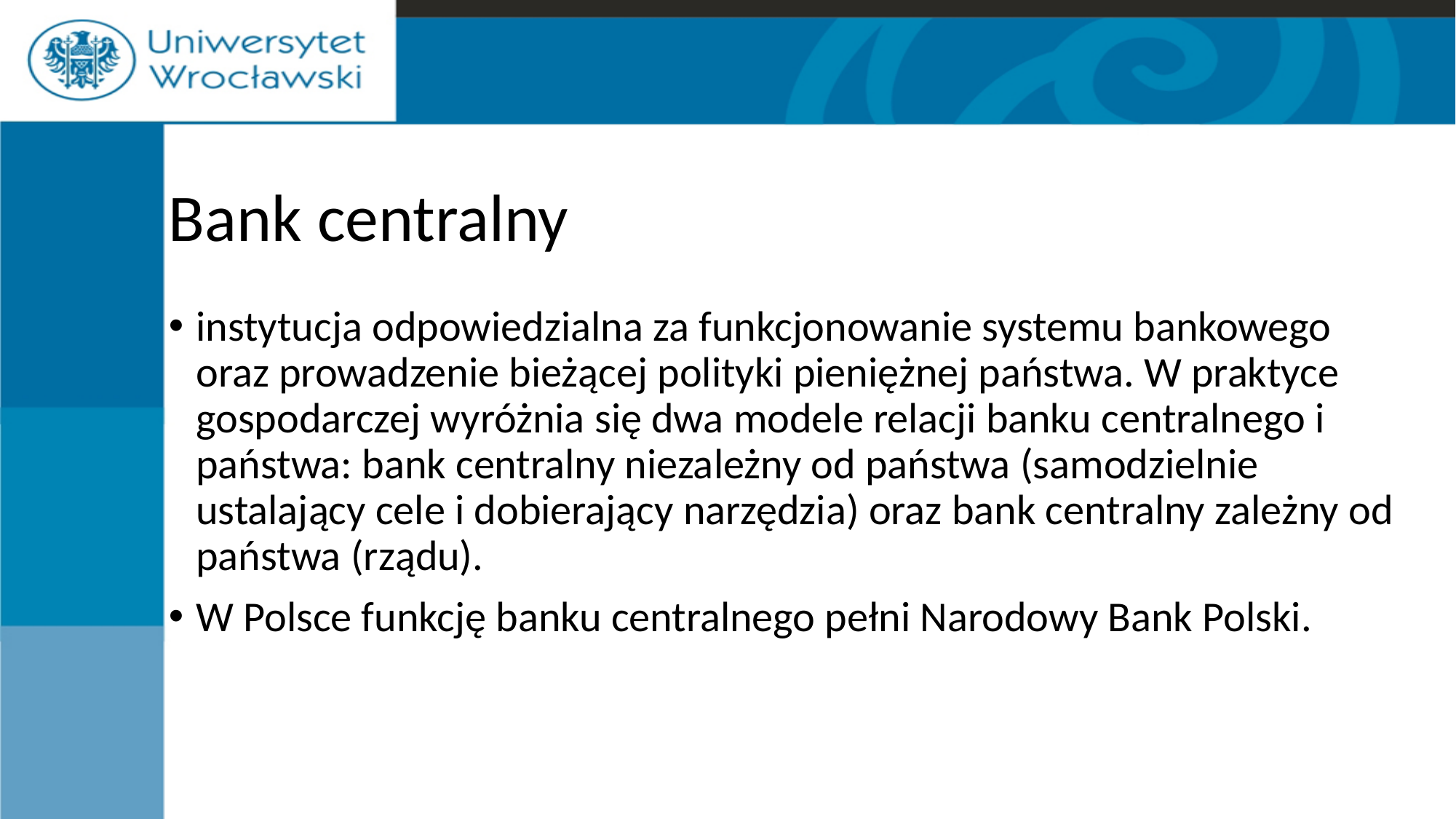

# Bank centralny
instytucja odpowiedzialna za funkcjonowanie systemu bankowego oraz prowadzenie bieżącej polityki pieniężnej państwa. W praktyce gospodarczej wyróżnia się dwa modele relacji banku centralnego i państwa: bank centralny niezależny od państwa (samodzielnie ustalający cele i dobierający narzędzia) oraz bank centralny zależny od państwa (rządu).
W Polsce funkcję banku centralnego pełni Narodowy Bank Polski.